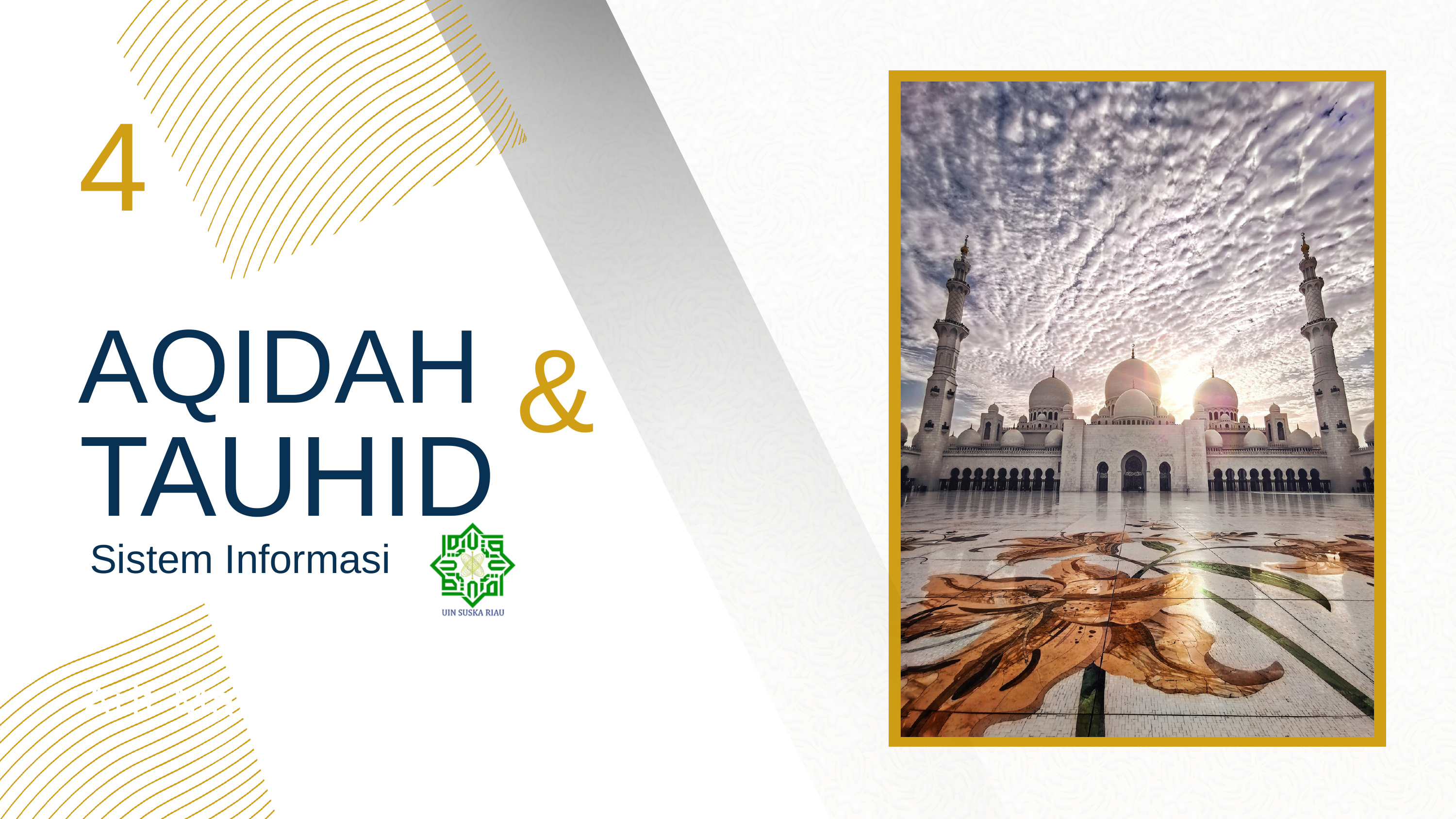

4

&
AQIDAH
TAUHID

Sistem Informasi

Arif Marsal, Lc., MA